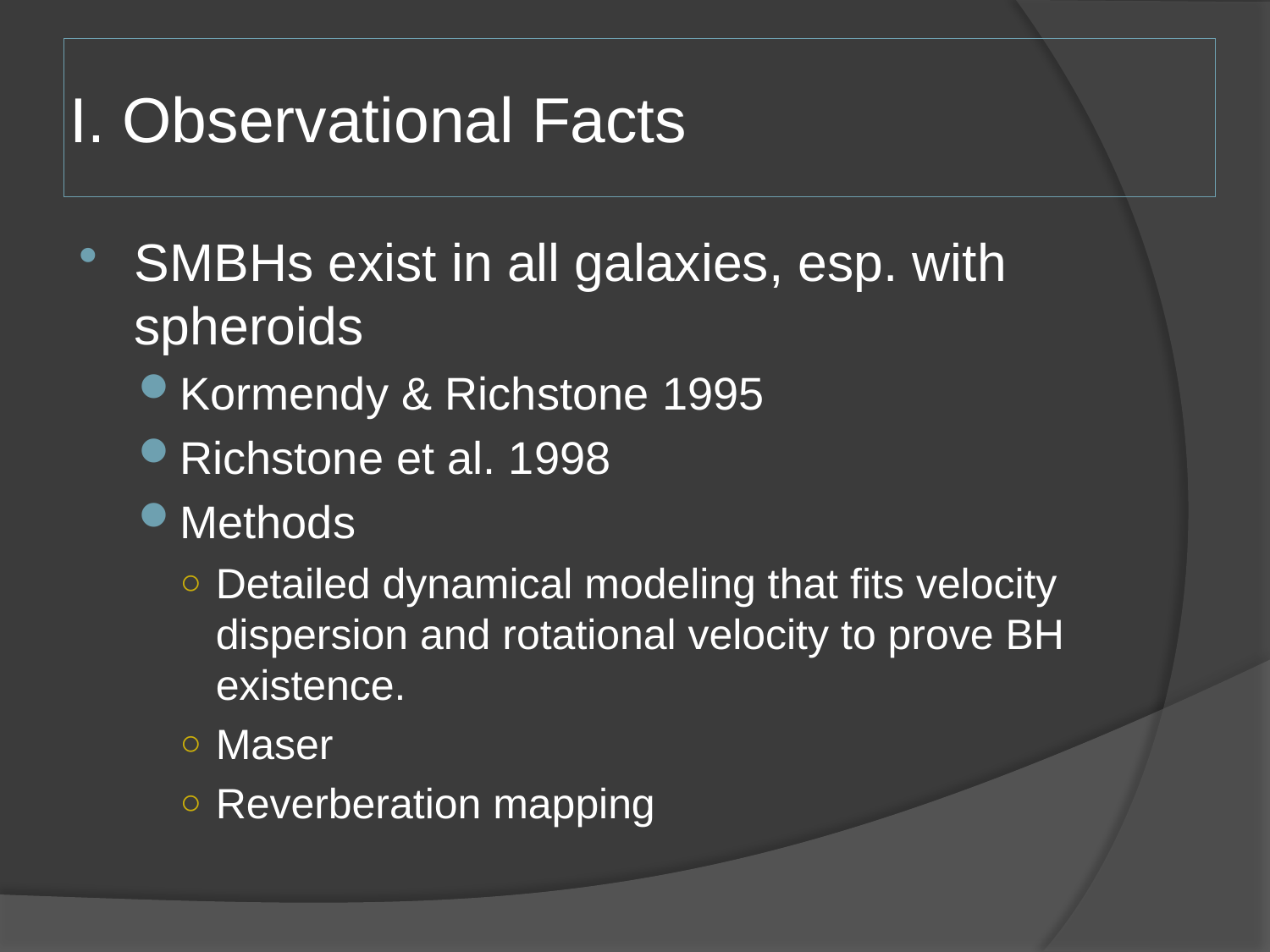

# I. Observational Facts
SMBHs exist in all galaxies, esp. with spheroids
Kormendy & Richstone 1995
Richstone et al. 1998
Methods
Detailed dynamical modeling that fits velocity dispersion and rotational velocity to prove BH existence.
Maser
Reverberation mapping